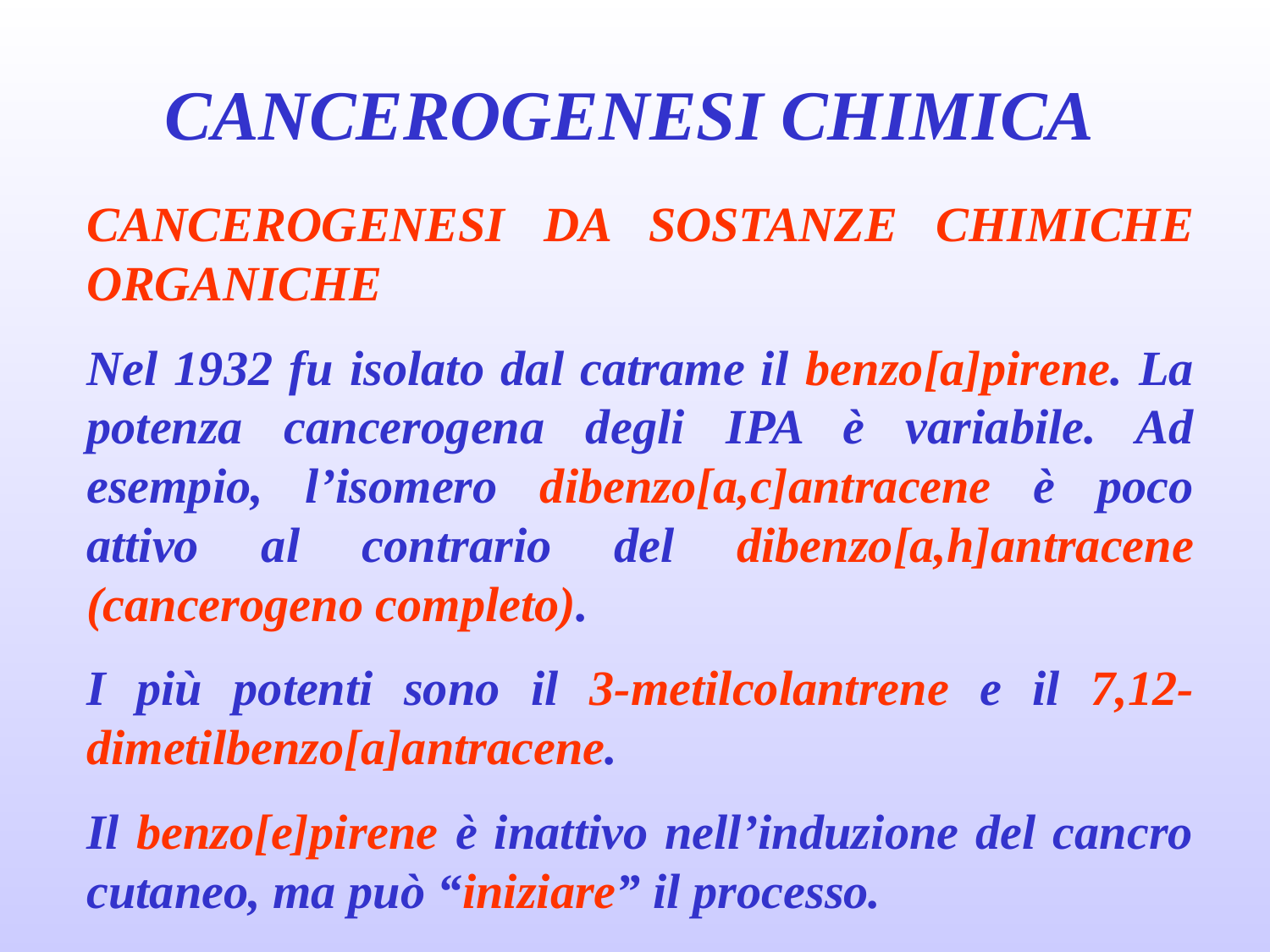

CANCEROGENESI CHIMICA
CANCEROGENESI DA SOSTANZE CHIMICHE ORGANICHE
Nel 1932 fu isolato dal catrame il benzo[a]pirene. La potenza cancerogena degli IPA è variabile. Ad esempio, l’isomero dibenzo[a,c]antracene è poco attivo al contrario del dibenzo[a,h]antracene (cancerogeno completo).
I più potenti sono il 3-metilcolantrene e il 7,12-dimetilbenzo[a]antracene.
Il benzo[e]pirene è inattivo nell’induzione del cancro cutaneo, ma può “iniziare” il processo.